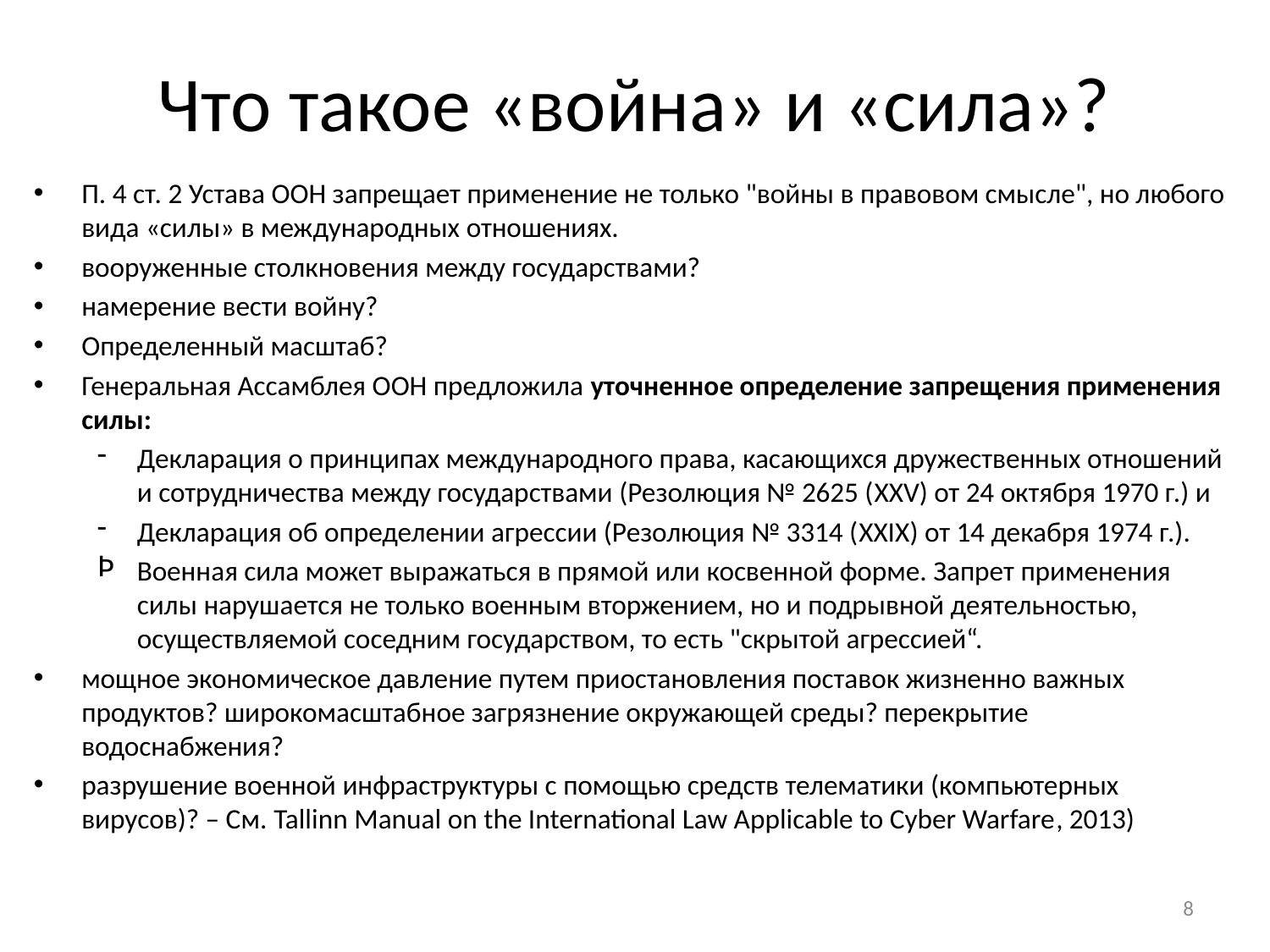

# Что такое «война» и «сила»?
П. 4 ст. 2 Устава ООН запрещает применение не только "войны в правовом смысле", но любого вида «силы» в международных отношениях.
вооруженные столкновения между государствами?
намерение вести войну?
Определенный масштаб?
Генеральная Ассамблея ООН предложила уточненное определение запрещения применения силы:
Декларация о принципах международного права, касающихся дружественных отношений и сотрудничества между государствами (Резолюция № 2625 (XXV) от 24 октября 1970 г.) и
Декларация об определении агрессии (Резолюция № 3314 (XXIX) от 14 декабря 1974 г.).
Военная сила может выражаться в прямой или косвенной форме. Запрет применения силы нарушается не только военным вторжением, но и подрывной деятельностью, осуществляемой соседним государством, то есть "скрытой агрессией“.
мощное экономическое давление путем приостановления поставок жизненно важных продуктов? широкомасштабное загрязнение окружающей среды? перекрытие водоснабжения?
разрушение военной инфраструктуры с помощью средств телематики (компьютерных вирусов)? – См. Tallinn Manual on the International Law Applicable to Cyber Warfare, 2013)
8